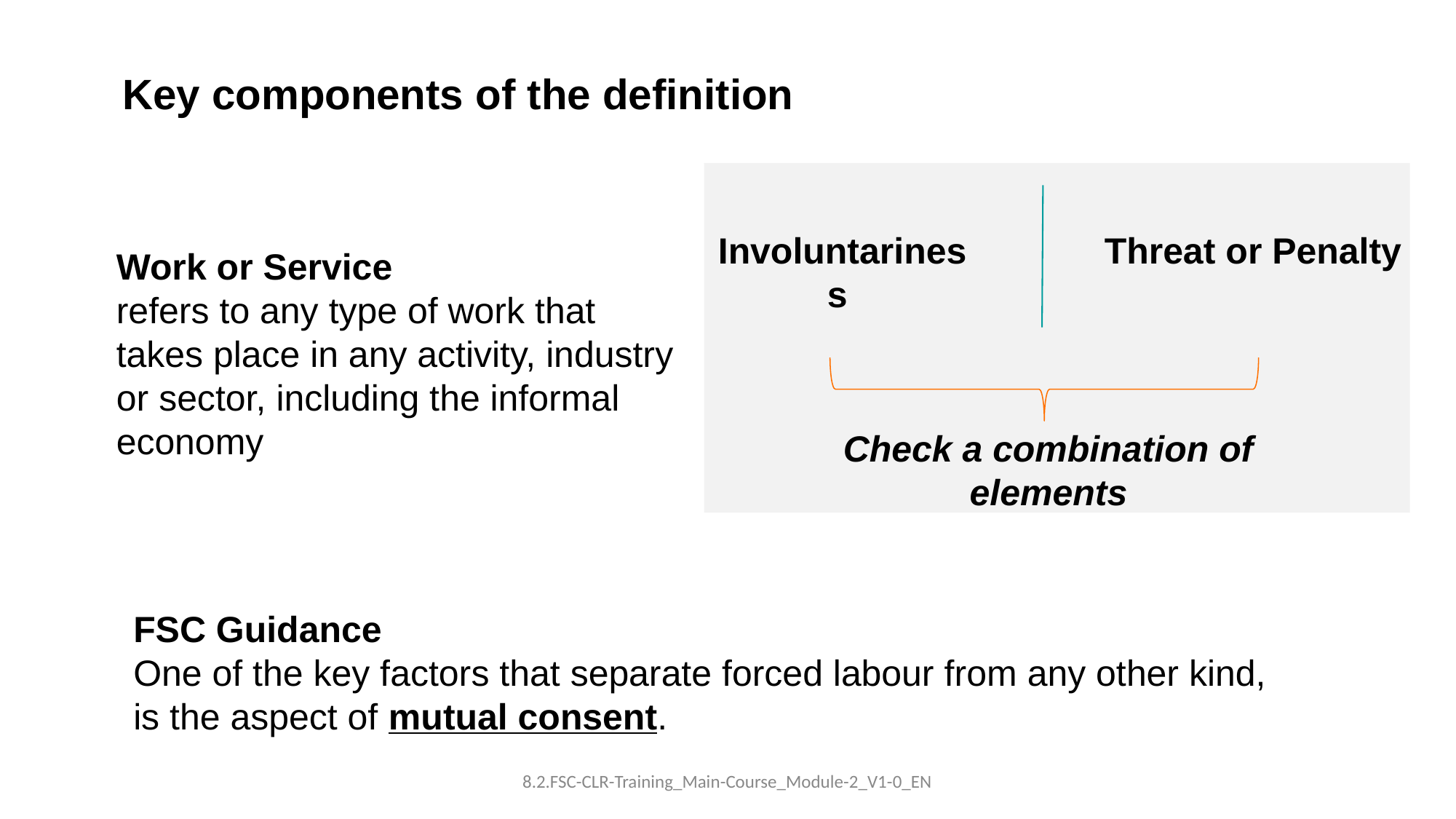

Key components of the definition

Threat or Penalty
Involuntariness
Work or Service
refers to any type of work that takes place in any activity, industry or sector, including the informal economy

Check a combination of elements
FSC Guidance
One of the key factors that separate forced labour from any other kind, is the aspect of mutual consent.
8.2.FSC-CLR-Training_Main-Course_Module-2_V1-0_EN